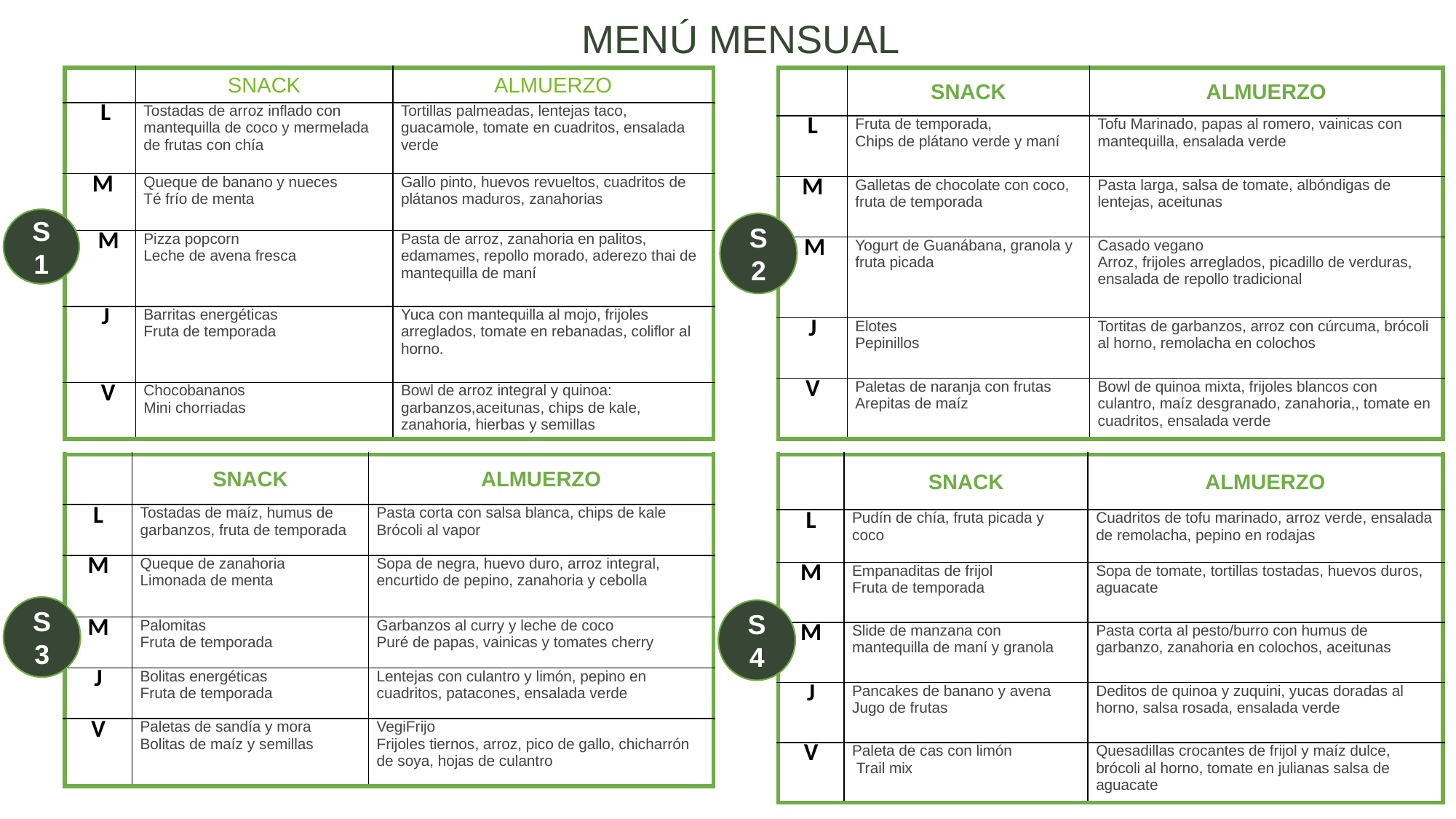

MENÚ MENSUAL
|  | SNACK | ALMUERZO |
| --- | --- | --- |
| L | Tostadas de arroz inflado con mantequilla de coco y mermelada de frutas con chía | Tortillas palmeadas, lentejas taco, guacamole, tomate en cuadritos, ensalada verde |
| M | Queque de banano y nueces Té frío de menta | Gallo pinto, huevos revueltos, cuadritos de plátanos maduros, zanahorias |
| M | Pizza popcorn Leche de avena fresca | Pasta de arroz, zanahoria en palitos, edamames, repollo morado, aderezo thai de mantequilla de maní |
| J | Barritas energéticas Fruta de temporada | Yuca con mantequilla al mojo, frijoles arreglados, tomate en rebanadas, coliflor al horno. |
| V | Chocobananos Mini chorriadas | Bowl de arroz integral y quinoa: garbanzos,aceitunas, chips de kale, zanahoria, hierbas y semillas |
|  | SNACK | ALMUERZO |
| --- | --- | --- |
| L | Fruta de temporada, Chips de plátano verde y maní | Tofu Marinado, papas al romero, vainicas con mantequilla, ensalada verde |
| M | Galletas de chocolate con coco, fruta de temporada | Pasta larga, salsa de tomate, albóndigas de lentejas, aceitunas |
| M | Yogurt de Guanábana, granola y fruta picada | Casado vegano Arroz, frijoles arreglados, picadillo de verduras, ensalada de repollo tradicional |
| J | Elotes Pepinillos | Tortitas de garbanzos, arroz con cúrcuma, brócoli al horno, remolacha en colochos |
| V | Paletas de naranja con frutas Arepitas de maíz | Bowl de quinoa mixta, frijoles blancos con culantro, maíz desgranado, zanahoria,, tomate en cuadritos, ensalada verde |
S1
S2
|  | SNACK | ALMUERZO |
| --- | --- | --- |
| L | Tostadas de maíz, humus de garbanzos, fruta de temporada | Pasta corta con salsa blanca, chips de kale Brócoli al vapor |
| M | Queque de zanahoria Limonada de menta | Sopa de negra, huevo duro, arroz integral, encurtido de pepino, zanahoria y cebolla |
| M | Palomitas Fruta de temporada | Garbanzos al curry y leche de coco Puré de papas, vainicas y tomates cherry |
| J | Bolitas energéticas Fruta de temporada | Lentejas con culantro y limón, pepino en cuadritos, patacones, ensalada verde |
| V | Paletas de sandía y mora Bolitas de maíz y semillas | VegiFrijo Frijoles tiernos, arroz, pico de gallo, chicharrón de soya, hojas de culantro |
|  | SNACK | ALMUERZO |
| --- | --- | --- |
| L | Pudín de chía, fruta picada y coco | Cuadritos de tofu marinado, arroz verde, ensalada de remolacha, pepino en rodajas |
| M | Empanaditas de frijol Fruta de temporada | Sopa de tomate, tortillas tostadas, huevos duros, aguacate |
| M | Slide de manzana con mantequilla de maní y granola | Pasta corta al pesto/burro con humus de garbanzo, zanahoria en colochos, aceitunas |
| J | Pancakes de banano y avena Jugo de frutas | Deditos de quinoa y zuquini, yucas doradas al horno, salsa rosada, ensalada verde |
| V | Paleta de cas con limón Trail mix | Quesadillas crocantes de frijol y maíz dulce, brócoli al horno, tomate en julianas salsa de aguacate |
S3
S4